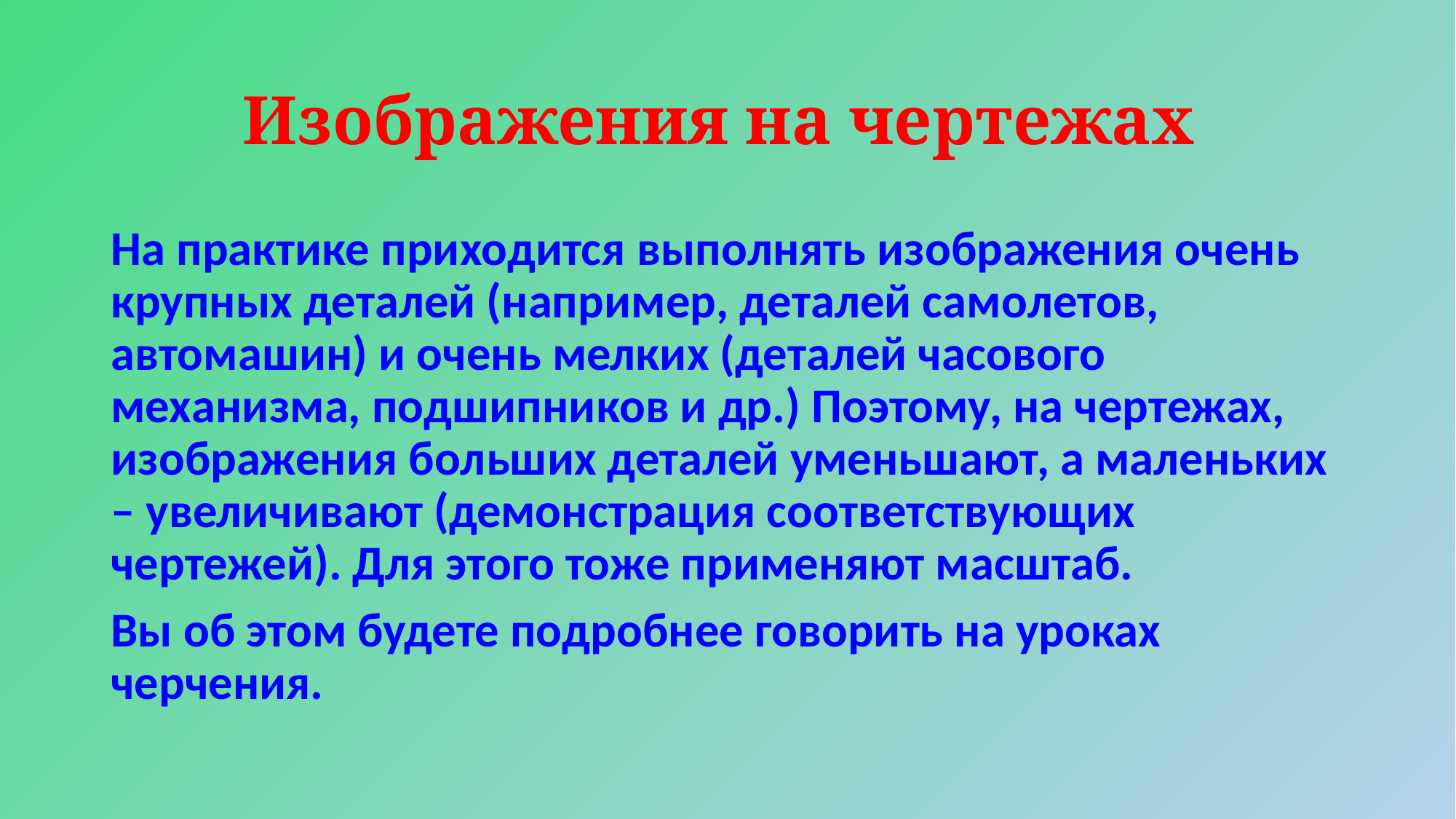

# Изображения на чертежах
На практике приходится выполнять изображения очень крупных деталей (например, деталей самолетов, автомашин) и очень мелких (деталей часового механизма, подшипников и др.) Поэтому, на чертежах, изображения больших деталей уменьшают, а маленьких – увеличивают (демонстрация соответствующих чертежей). Для этого тоже применяют масштаб.
Вы об этом будете подробнее говорить на уроках черчения.